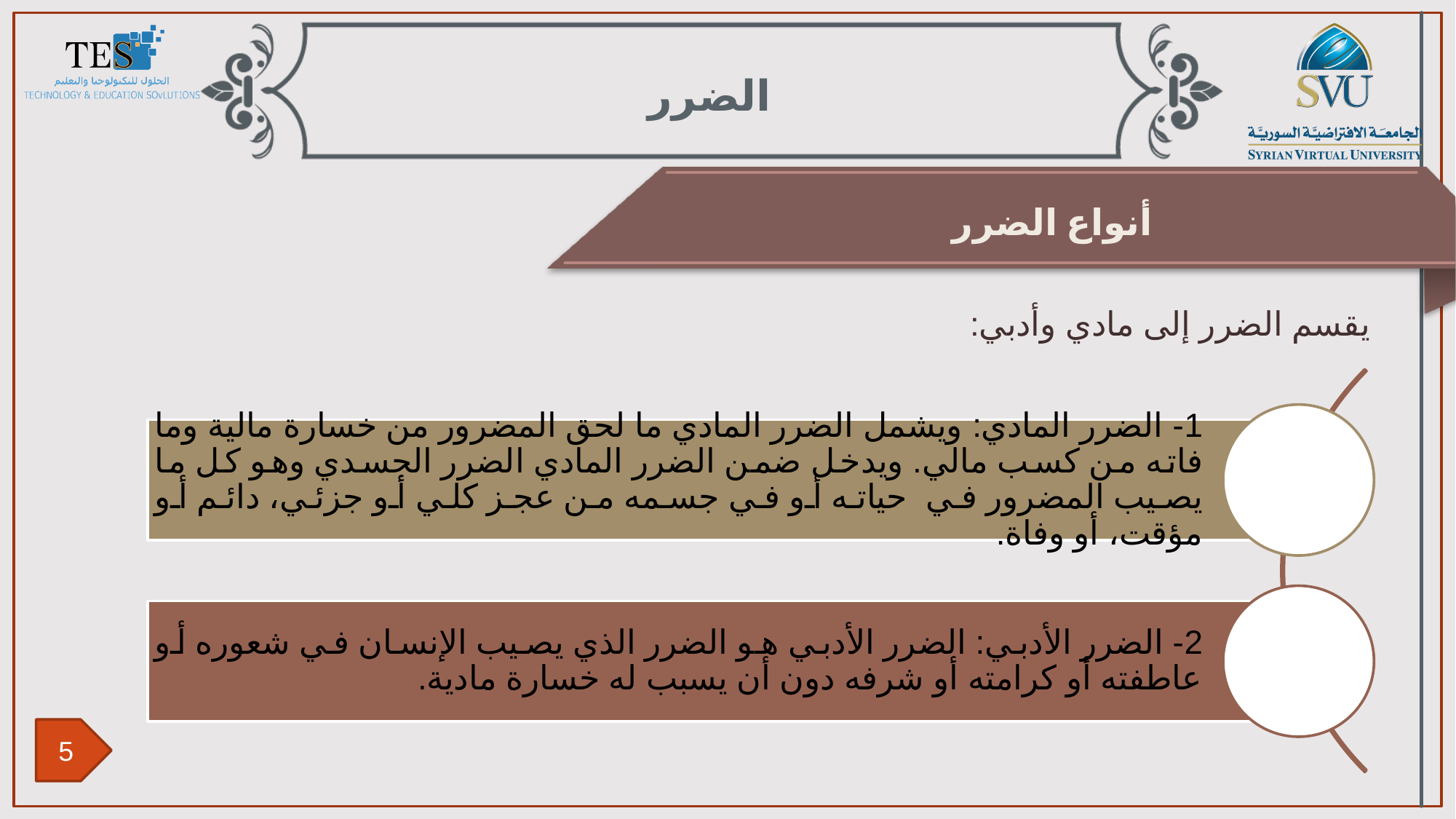

الضرر
أنواع الضرر
 يقسم الضرر إلى مادي وأدبي:

1- الضرر المادي: ويشمل الضرر المادي ما لحق المضرور من خسارة مالية وما فاته من كسب مالي. ويدخل ضمن الضرر المادي الضرر الجسدي وهو كل ما يصيب المضرور في  حياته أو في جسمه من عجز كلي أو جزئي، دائم أو مؤقت، أو وفاة.
2- الضرر الأدبي: الضرر الأدبي هو الضرر الذي يصيب الإنسان في شعوره أو عاطفته أو كرامته أو شرفه دون أن يسبب له خسارة مادية.